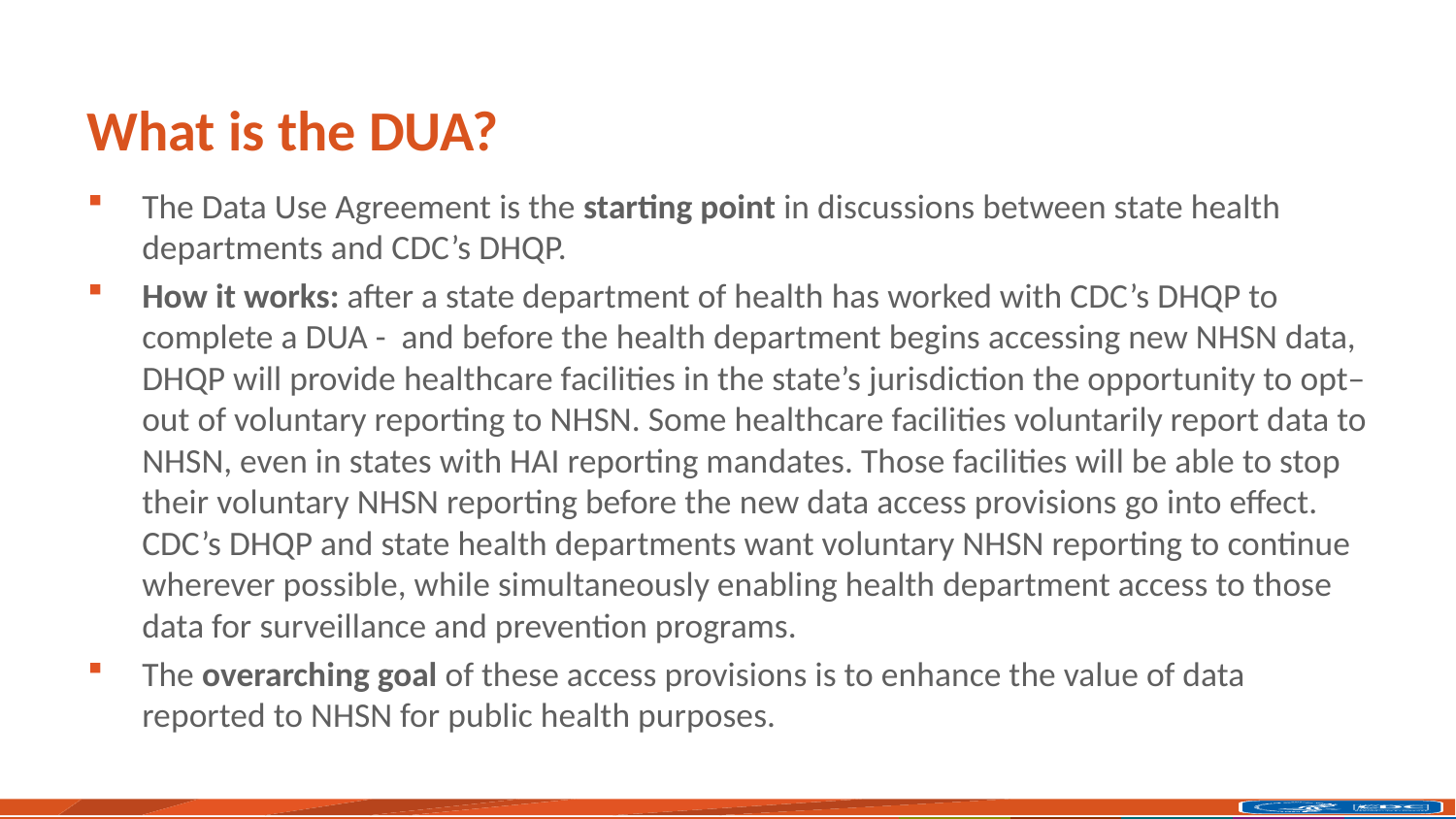

# What is the DUA?
The Data Use Agreement is the starting point in discussions between state health departments and CDC’s DHQP.
How it works: after a state department of health has worked with CDC’s DHQP to complete a DUA -  and before the health department begins accessing new NHSN data, DHQP will provide healthcare facilities in the state’s jurisdiction the opportunity to opt–out of voluntary reporting to NHSN. Some healthcare facilities voluntarily report data to NHSN, even in states with HAI reporting mandates. Those facilities will be able to stop their voluntary NHSN reporting before the new data access provisions go into effect. CDC’s DHQP and state health departments want voluntary NHSN reporting to continue wherever possible, while simultaneously enabling health department access to those data for surveillance and prevention programs.
The overarching goal of these access provisions is to enhance the value of data reported to NHSN for public health purposes.